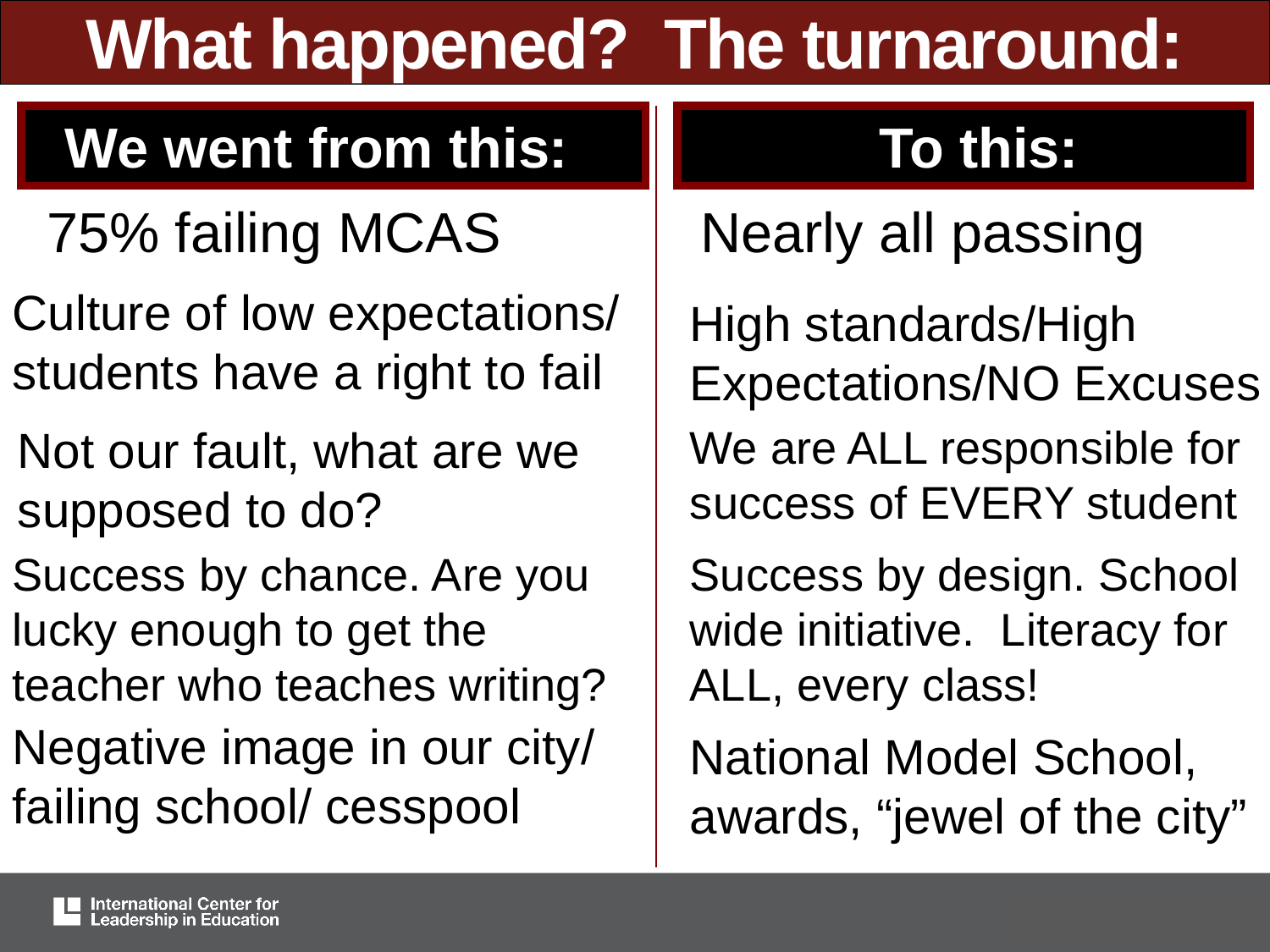

# What happened?  The turnaround:
  We went from this:
  To this:
75% failing MCAS
Nearly all passing
Culture of low expectations/ students have a right to fail
High standards/High Expectations/NO Excuses
Not our fault, what are we supposed to do?
We are ALL responsible for success of EVERY student
Success by chance. Are you lucky enough to get the teacher who teaches writing?
Success by design. School wide initiative.  Literacy for ALL, every class!
Negative image in our city/ failing school/ cesspool
National Model School, awards, “jewel of the city”